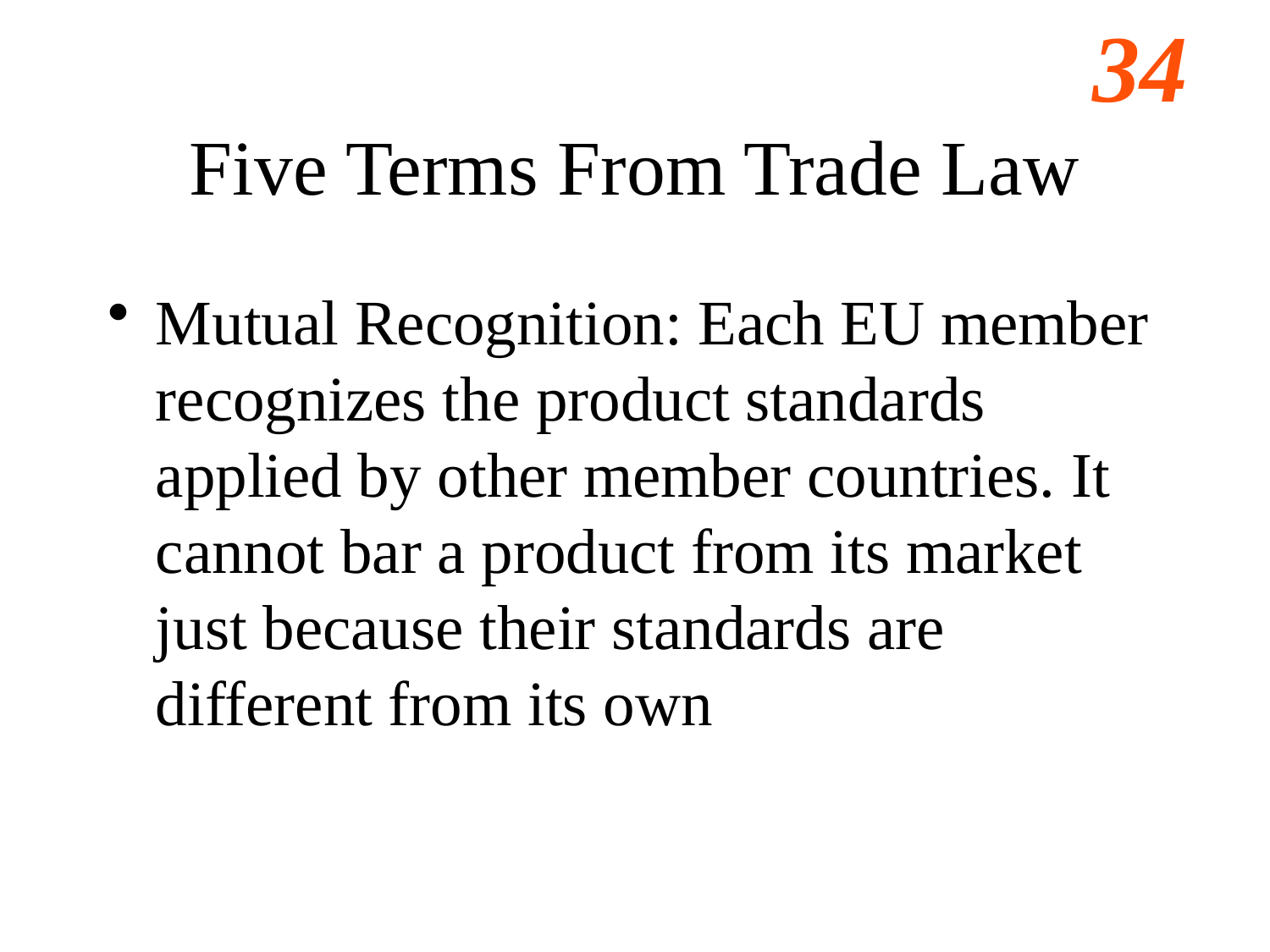

# Five Terms From Trade Law
Mutual Recognition: Each EU member recognizes the product standards applied by other member countries. It cannot bar a product from its market just because their standards are different from its own